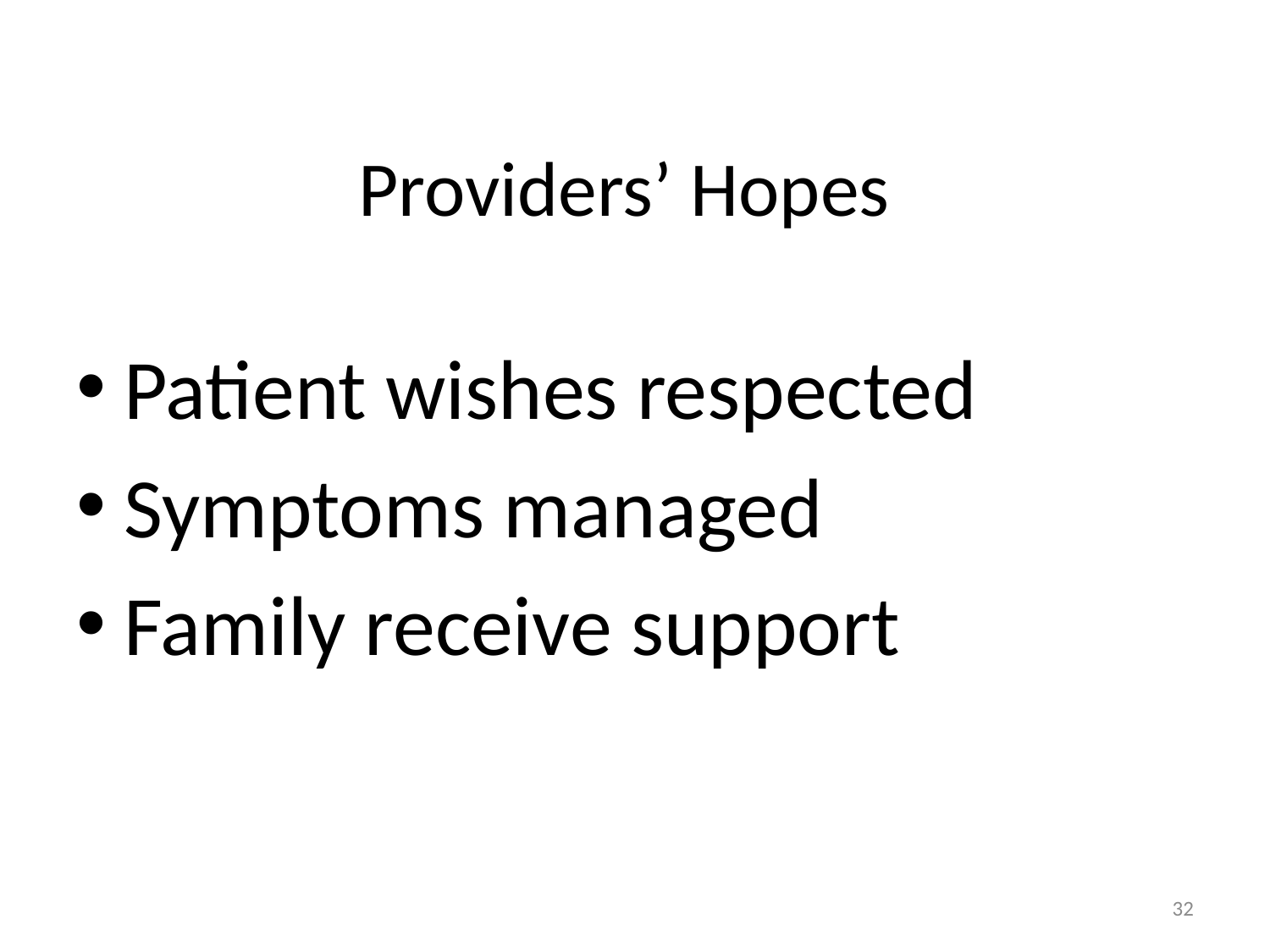

# Providers’ Hopes
Patient wishes respected
Symptoms managed
Family receive support
32